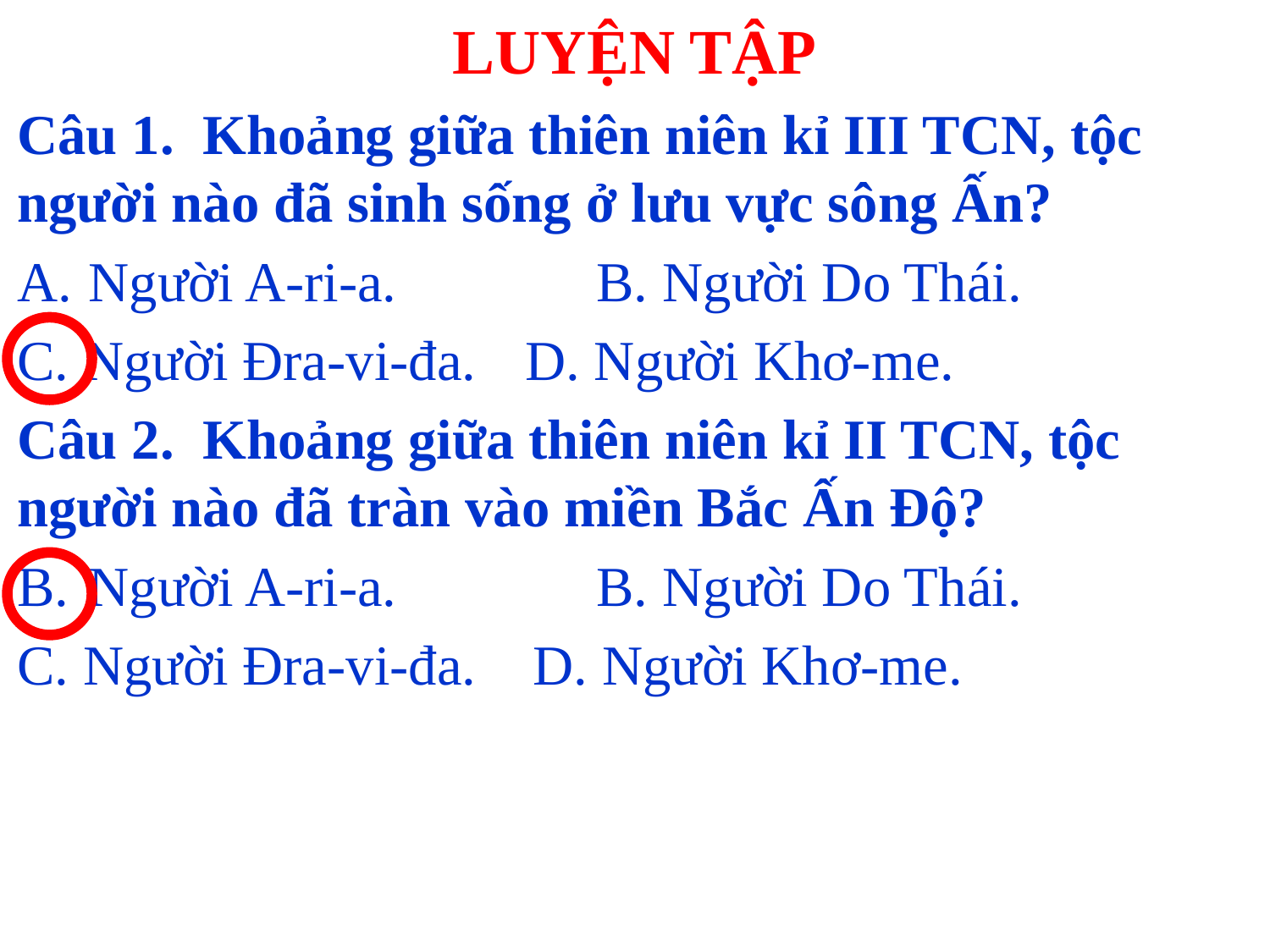

LUYỆN TẬP
Câu 1. Khoảng giữa thiên niên kỉ III TCN, tộc người nào đã sinh sống ở lưu vực sông Ấn?
Người A-ri-a.	   	B. Người Do Thái.
C. Người Đra-vi-đa.	D. Người Khơ-me.
Câu 2. Khoảng giữa thiên niên kỉ II TCN, tộc người nào đã tràn vào miền Bắc Ấn Độ?
Người A-ri-a.	    	B. Người Do Thái.
C. Người Đra-vi-đa.    D. Người Khơ-me.